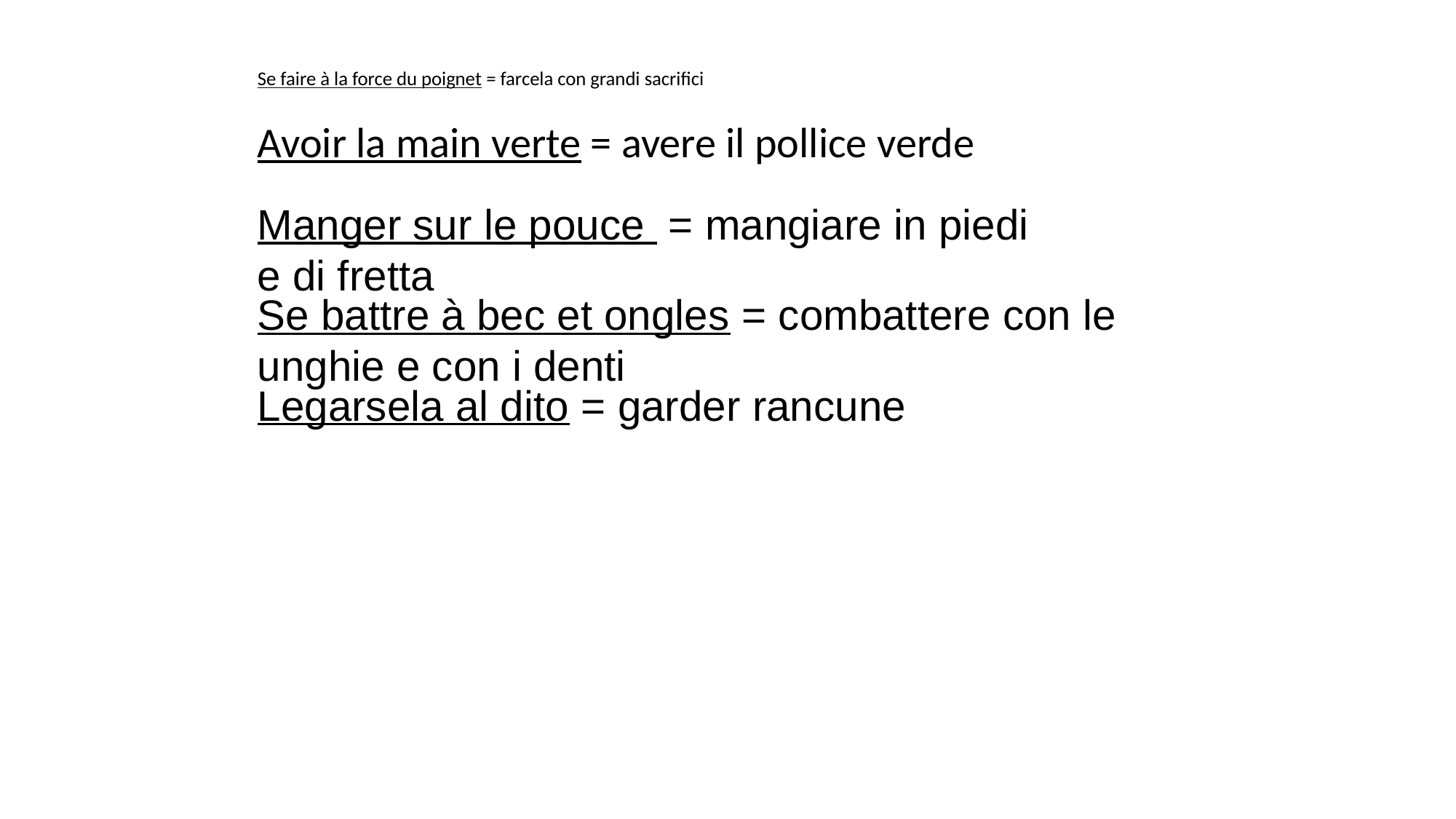

# Se faire à la force du poignet = farcela con grandi sacrifici
Avoir la main verte = avere il pollice verde
Manger sur le pouce  = mangiare in piedi e di fretta
Se battre à bec et ongles = combattere con le unghie e con i denti
Legarsela al dito = garder rancune